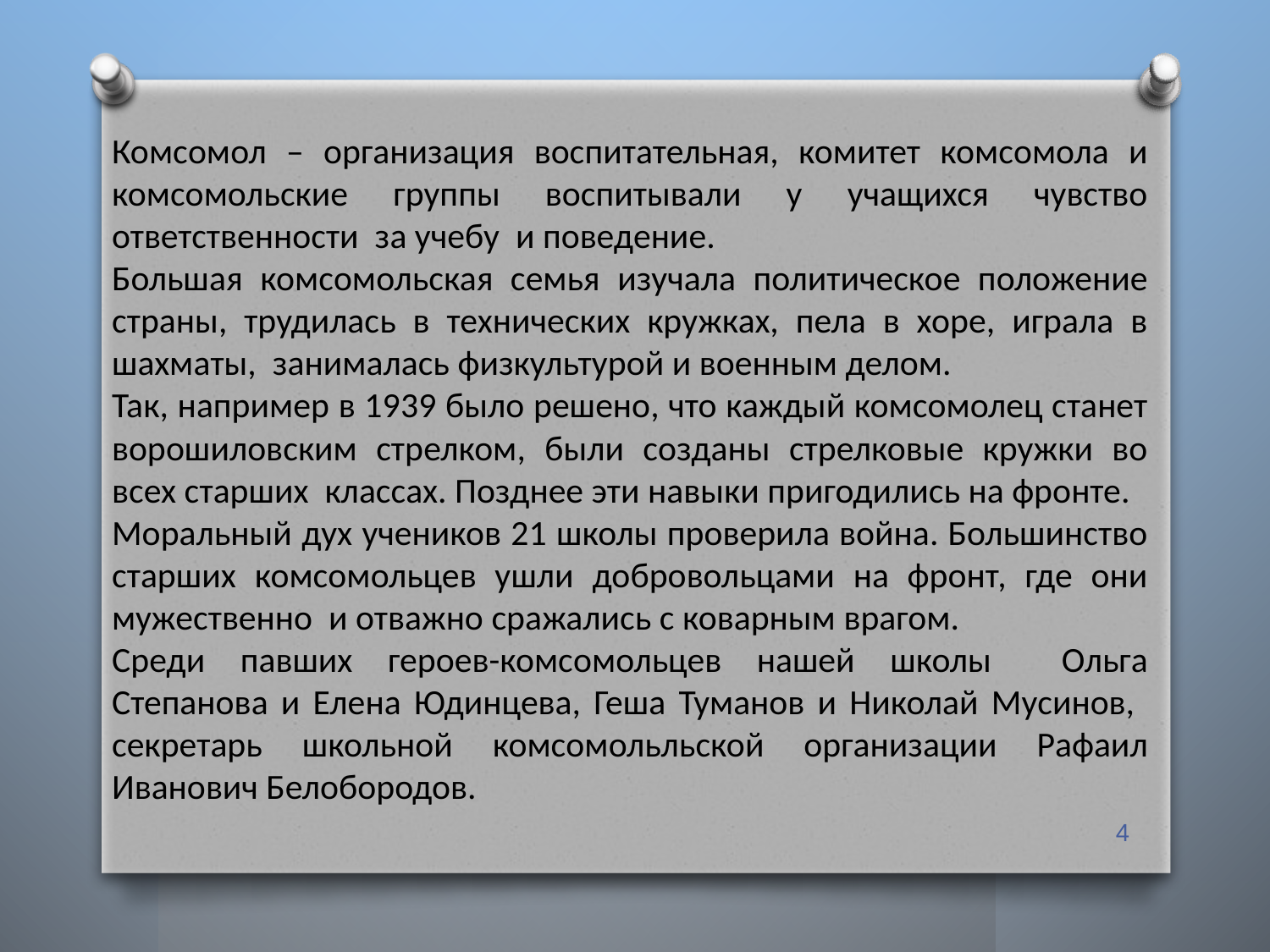

Комсомол – организация воспитательная, комитет комсомола и комсомольские группы воспитывали у учащихся чувство ответственности  за учебу  и поведение.
Большая комсомольская семья изучала политическое положение страны, трудилась в технических кружках, пела в хоре, играла в шахматы,  занималась физкультурой и военным делом.
Так, например в 1939 было решено, что каждый комсомолец станет ворошиловским стрелком, были созданы стрелковые кружки во всех старших  классах. Позднее эти навыки пригодились на фронте.
Моральный дух учеников 21 школы проверила война. Большинство старших комсомольцев ушли добровольцами на фронт, где они мужественно  и отважно сражались с коварным врагом.
Среди павших героев-комсомольцев нашей школы  Ольга Степанова и Елена Юдинцева, Геша Туманов и Николай Мусинов,  секретарь школьной комсомольльской организации Рафаил Иванович Белобородов.

4